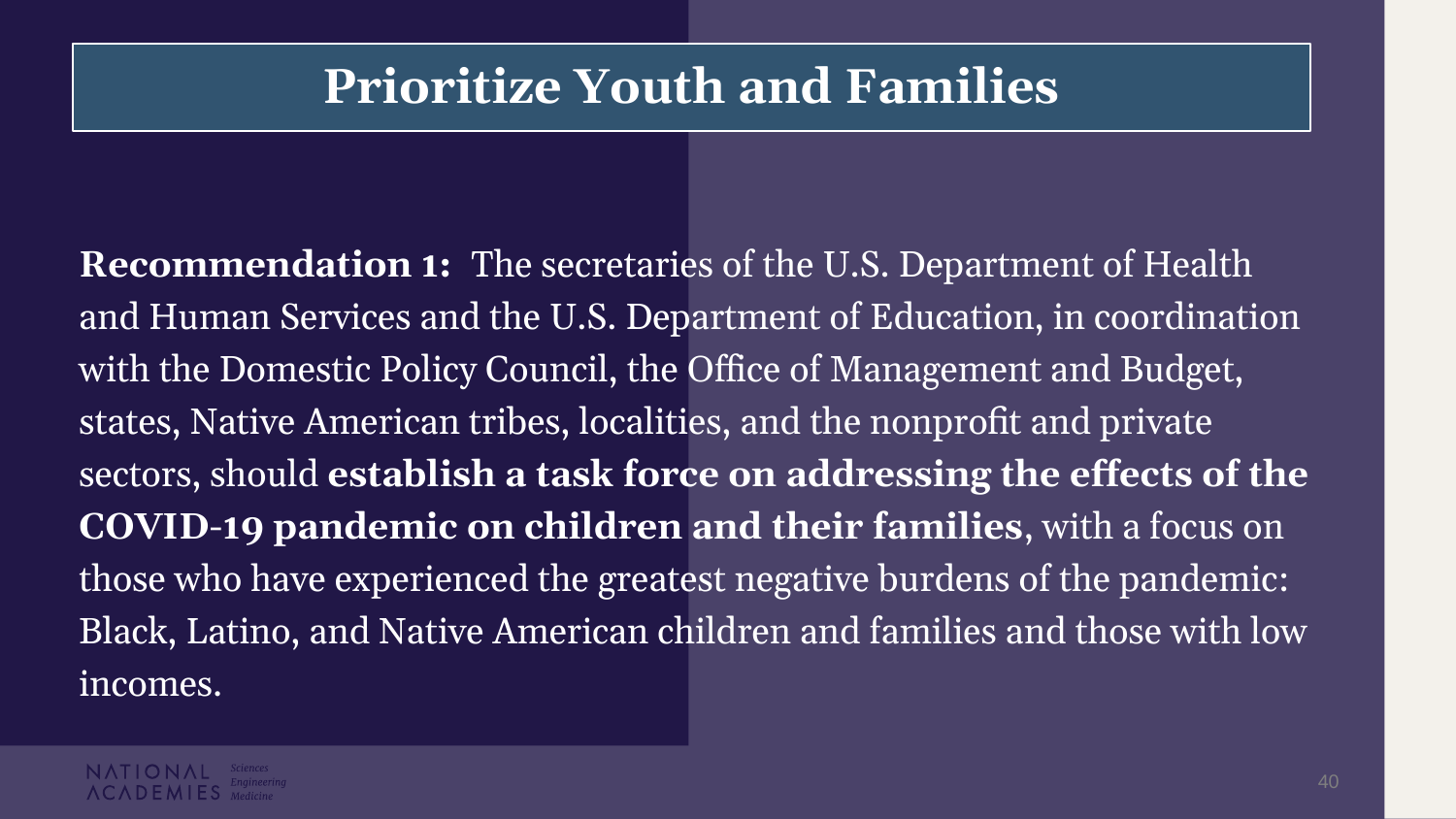

# Prioritize Youth and Families
Recommendation 1:  The secretaries of the U.S. Department of Health and Human Services and the U.S. Department of Education, in coordination with the Domestic Policy Council, the Office of Management and Budget, states, Native American tribes, localities, and the nonprofit and private sectors, should establish a task force on addressing the effects of the COVID-19 pandemic on children and their families, with a focus on those who have experienced the greatest negative burdens of the pandemic: Black, Latino, and Native American children and families and those with low incomes.

40